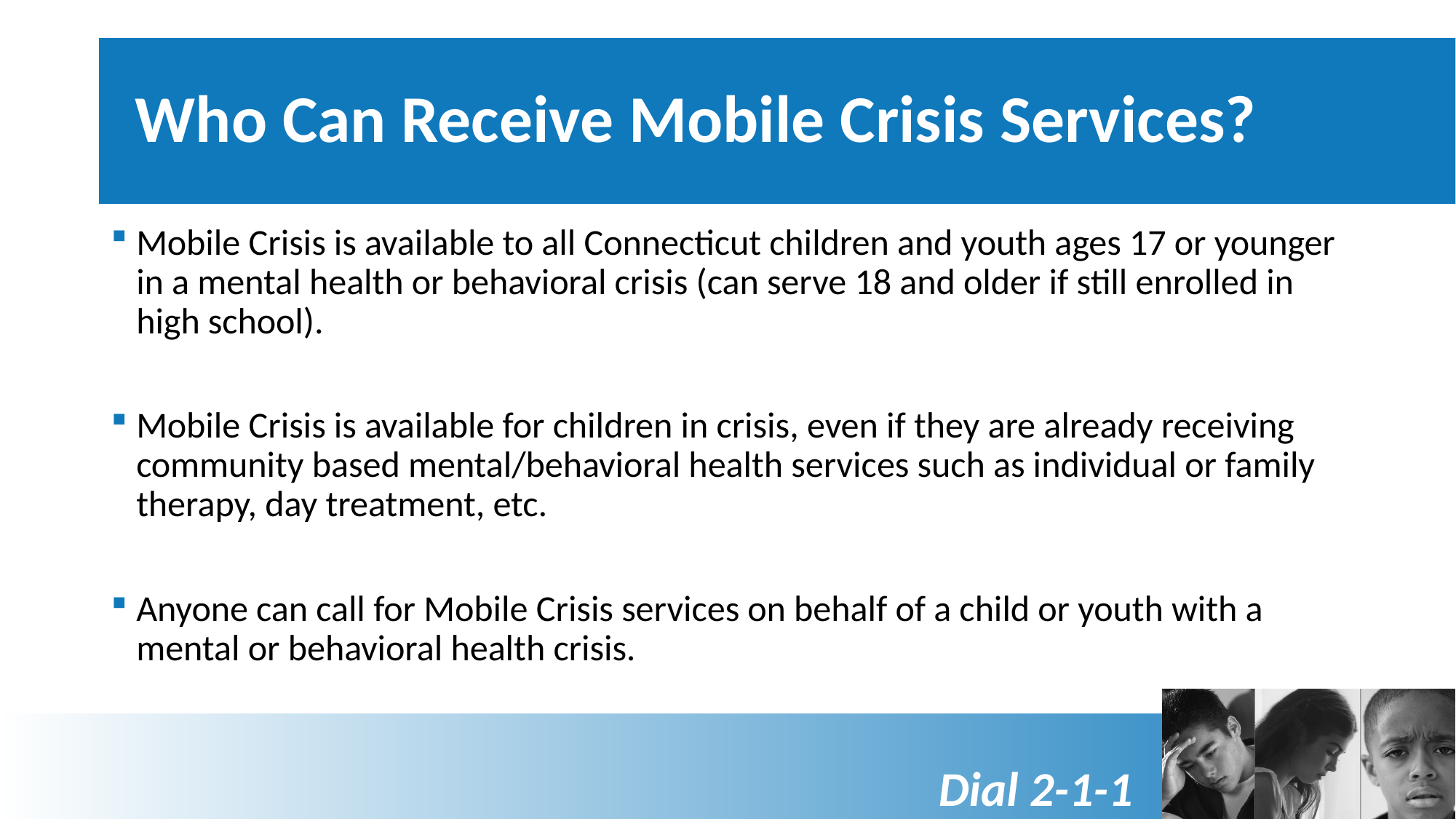

# Who Can Receive Mobile Crisis Services?
Mobile Crisis is available to all Connecticut children and youth ages 17 or younger in a mental health or behavioral crisis (can serve 18 and older if still enrolled in high school).

Mobile Crisis is available for children in crisis, even if they are already receiving community based mental/behavioral health services such as individual or family therapy, day treatment, etc.

Anyone can call for Mobile Crisis services on behalf of a child or youth with a mental or behavioral health crisis.